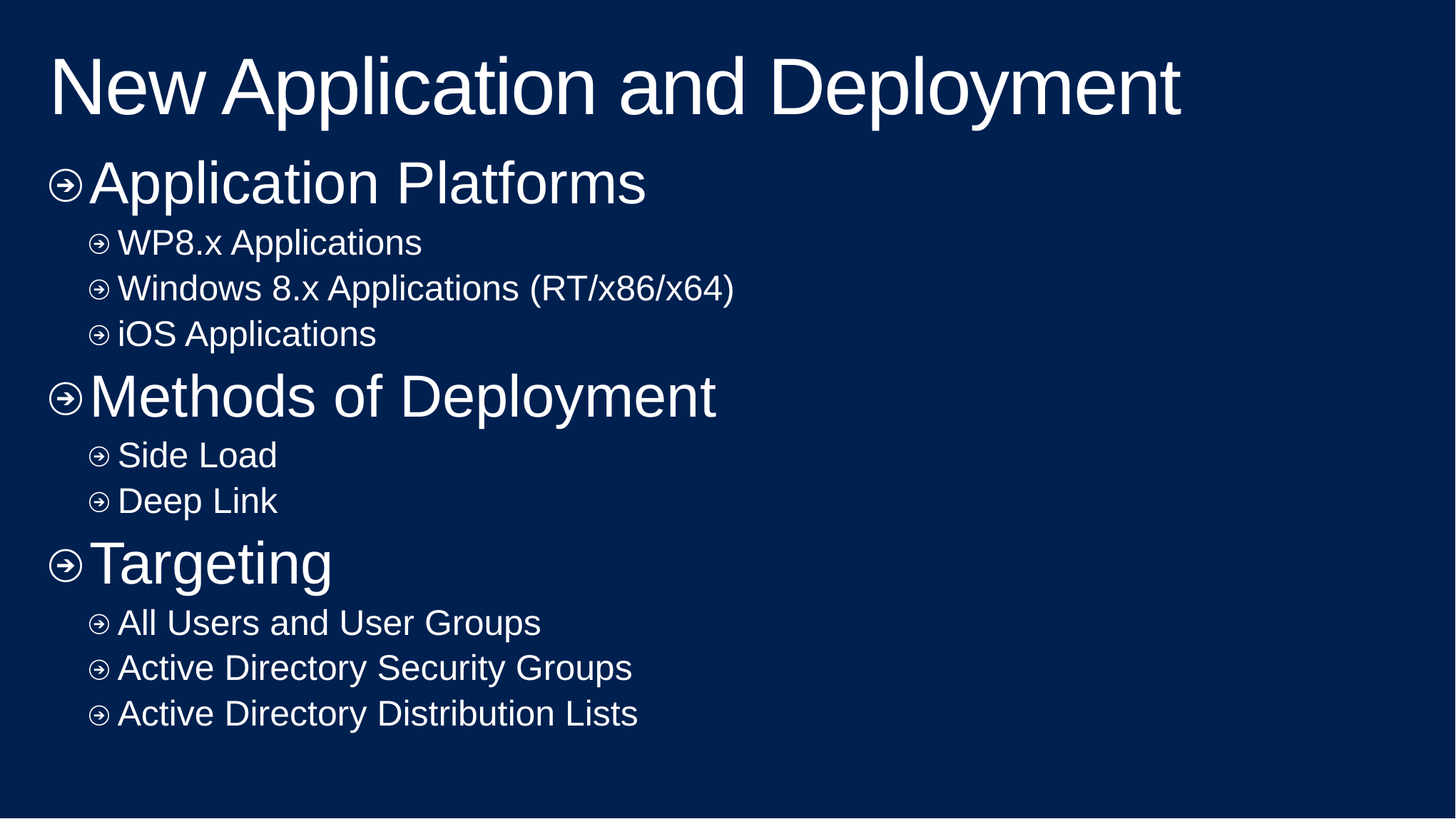

# New Application and Deployment
Application Platforms
WP8.x Applications
Windows 8.x Applications (RT/x86/x64)
iOS Applications
Methods of Deployment
Side Load
Deep Link
Targeting
All Users and User Groups
Active Directory Security Groups
Active Directory Distribution Lists